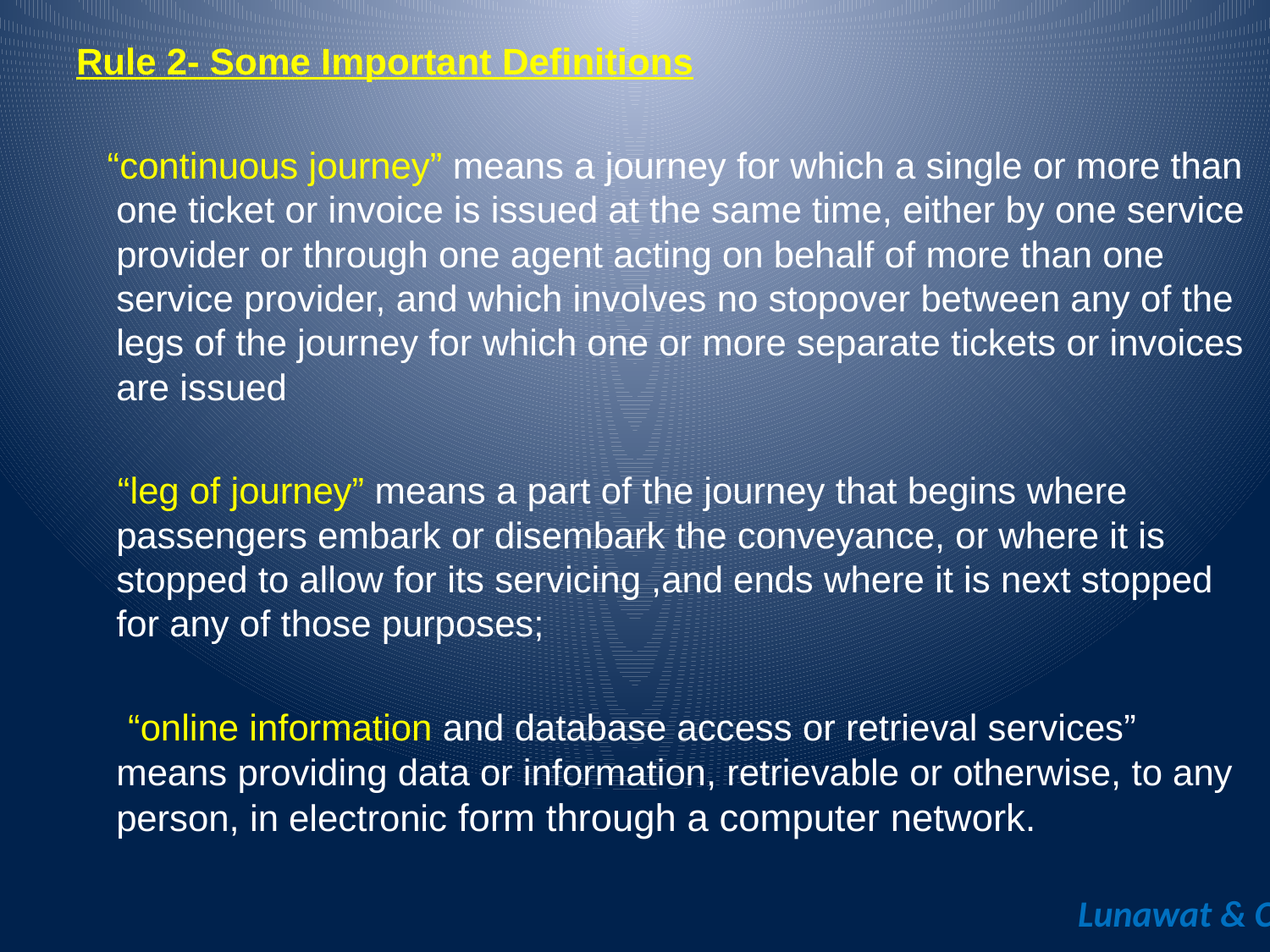

Rule 2- Some Important Definitions

   “continuous journey” means a journey for which a single or more than one ticket or invoice is issued at the same time, either by one service provider or through one agent acting on behalf of more than one service provider, and which involves no stopover between any of the legs of the journey for which one or more separate tickets or invoices are issued

    “leg of journey” means a part of the journey that begins where passengers embark or disembark the conveyance, or where it is stopped to allow for its servicing ,and ends where it is next stopped for any of those purposes;

     “online information and database access or retrieval services” means providing data or information, retrievable or otherwise, to any person, in electronic form through a computer network.